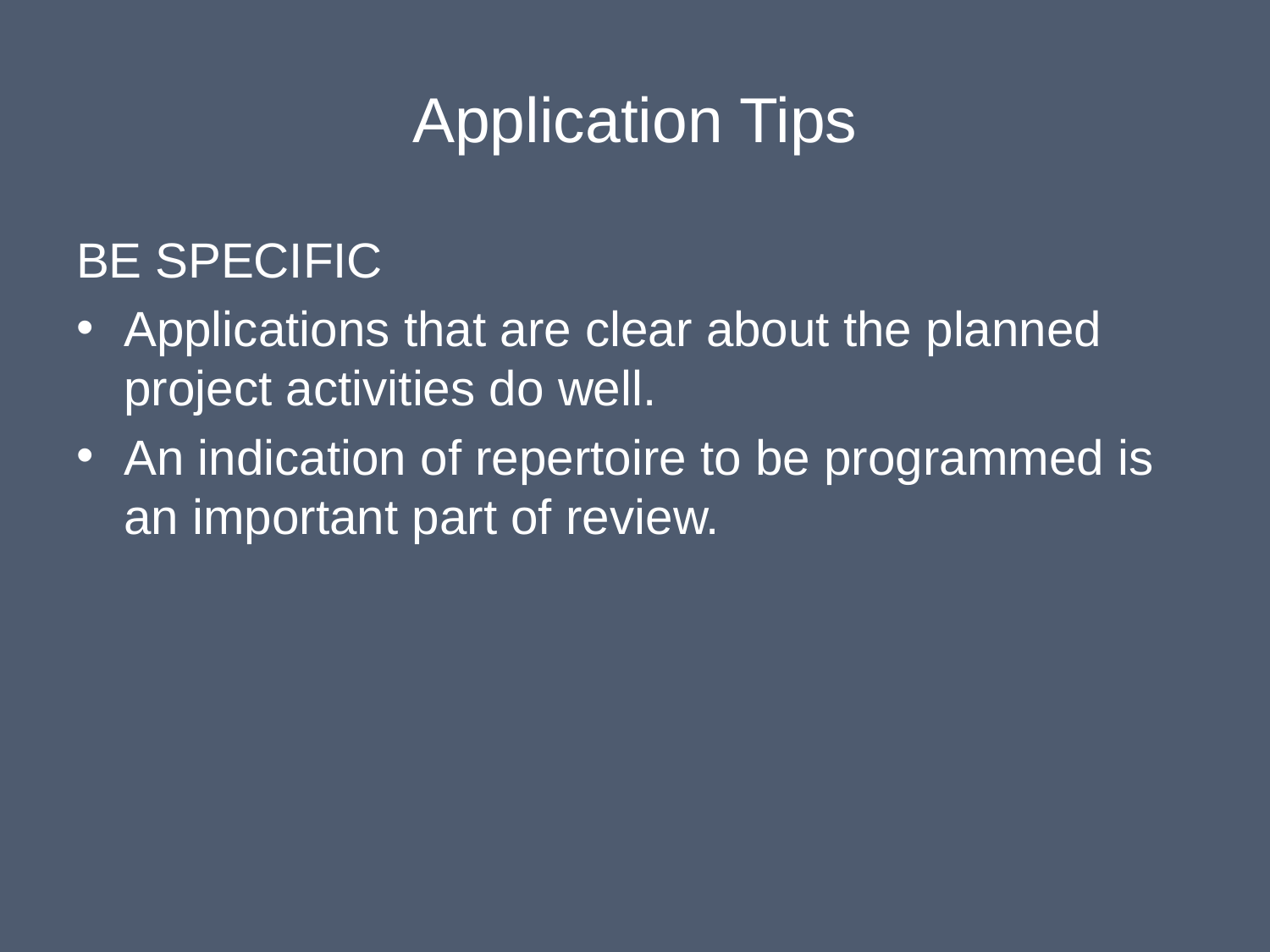

# Application Tips
BE SPECIFIC
Applications that are clear about the planned project activities do well.
An indication of repertoire to be programmed is an important part of review.